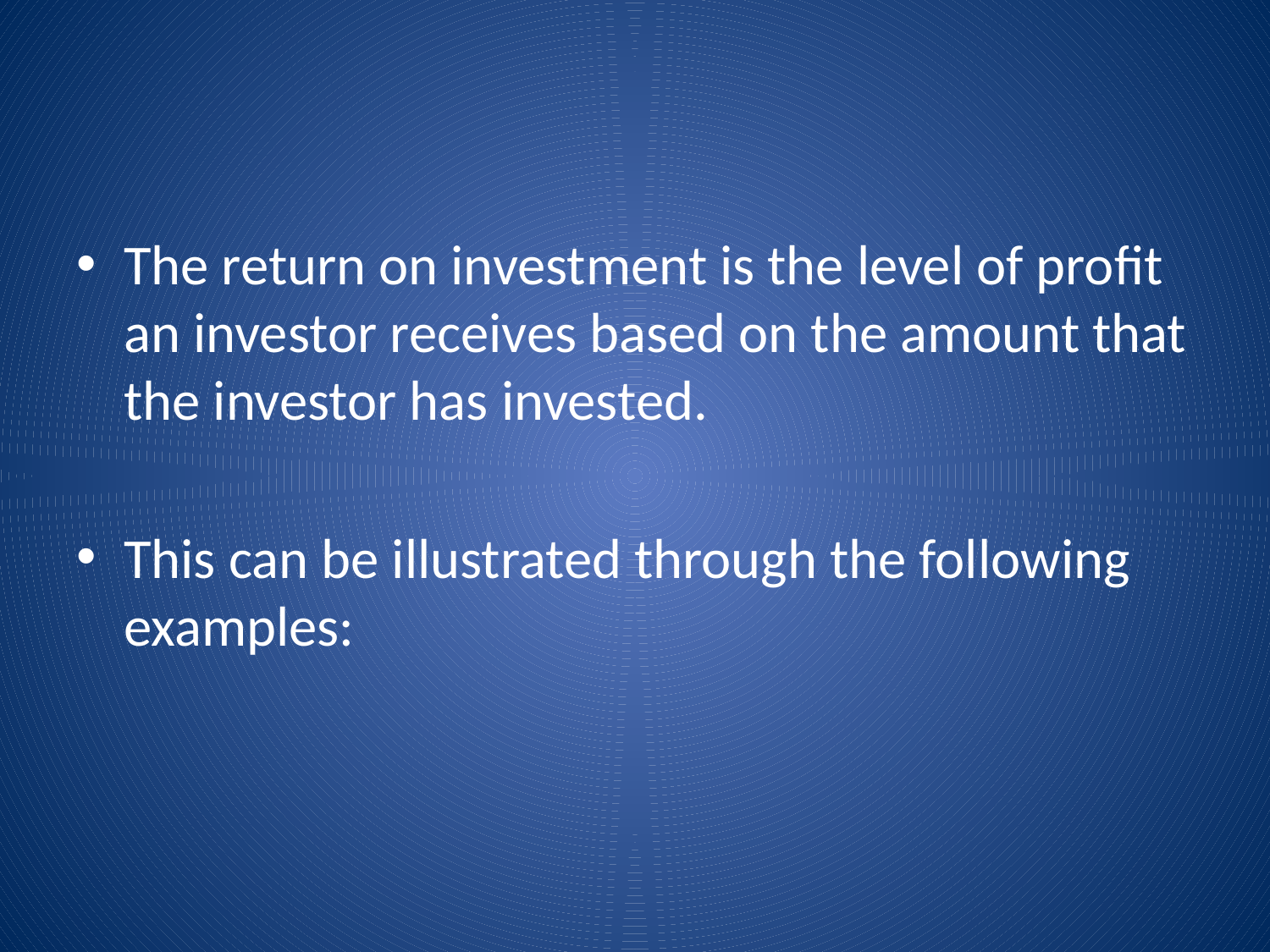

#
The return on investment is the level of profit an investor receives based on the amount that the investor has invested.

This can be illustrated through the following examples: